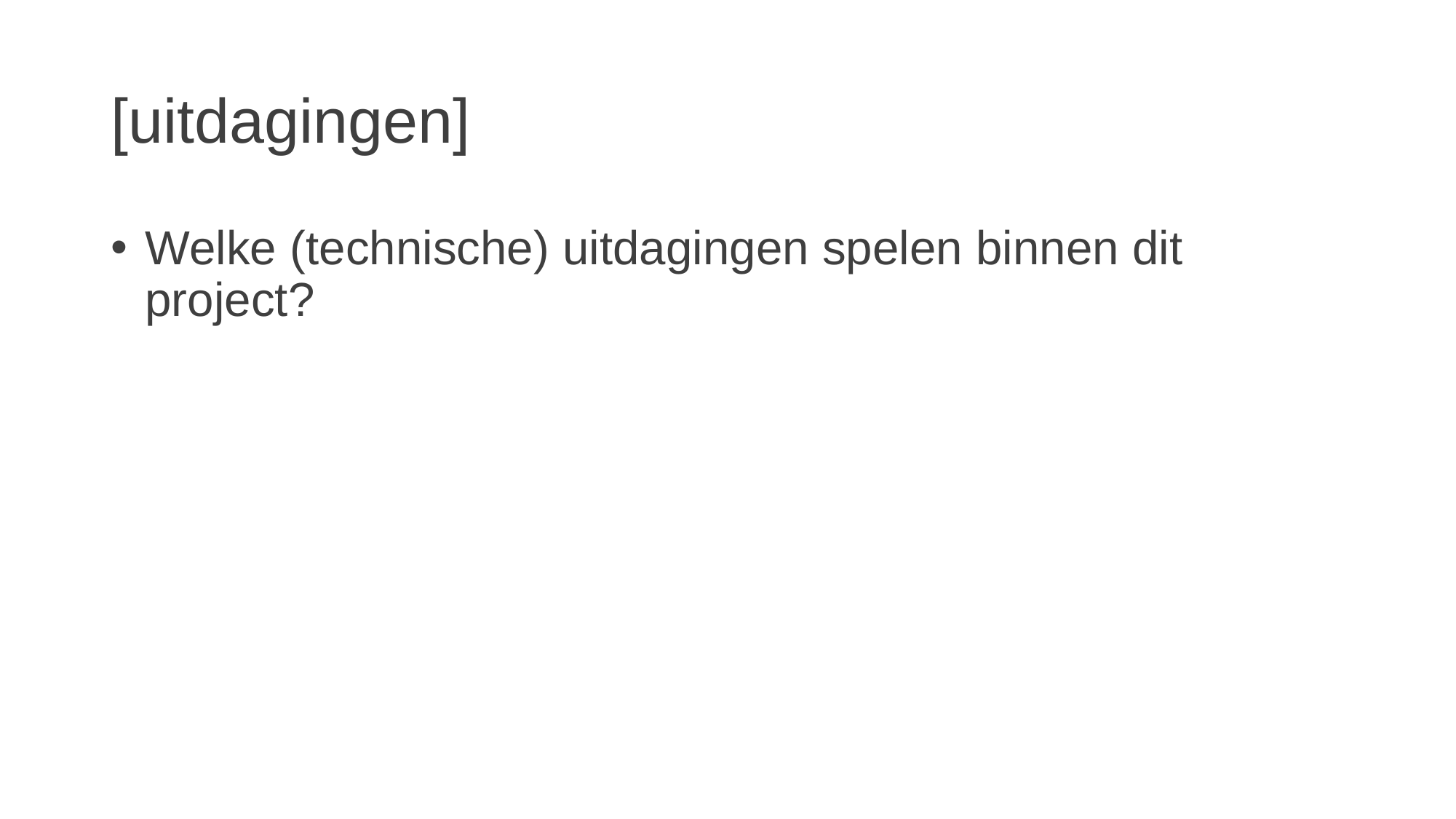

# [uitdagingen]
Welke (technische) uitdagingen spelen binnen dit project?